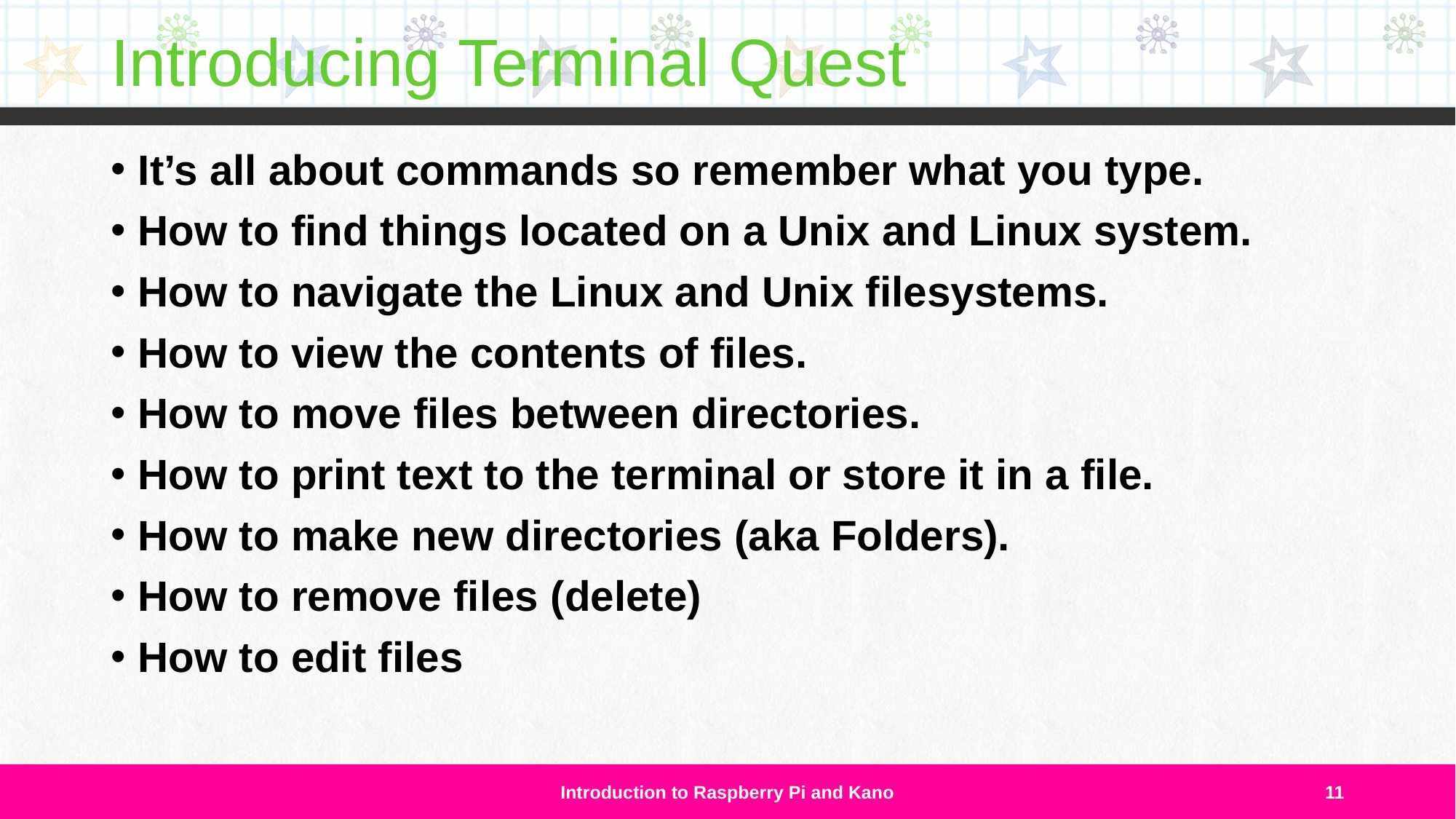

# Introducing Terminal Quest
It’s all about commands so remember what you type.
How to find things located on a Unix and Linux system.
How to navigate the Linux and Unix filesystems.
How to view the contents of files.
How to move files between directories.
How to print text to the terminal or store it in a file.
How to make new directories (aka Folders).
How to remove files (delete)
How to edit files
Introduction to Raspberry Pi and Kano
11